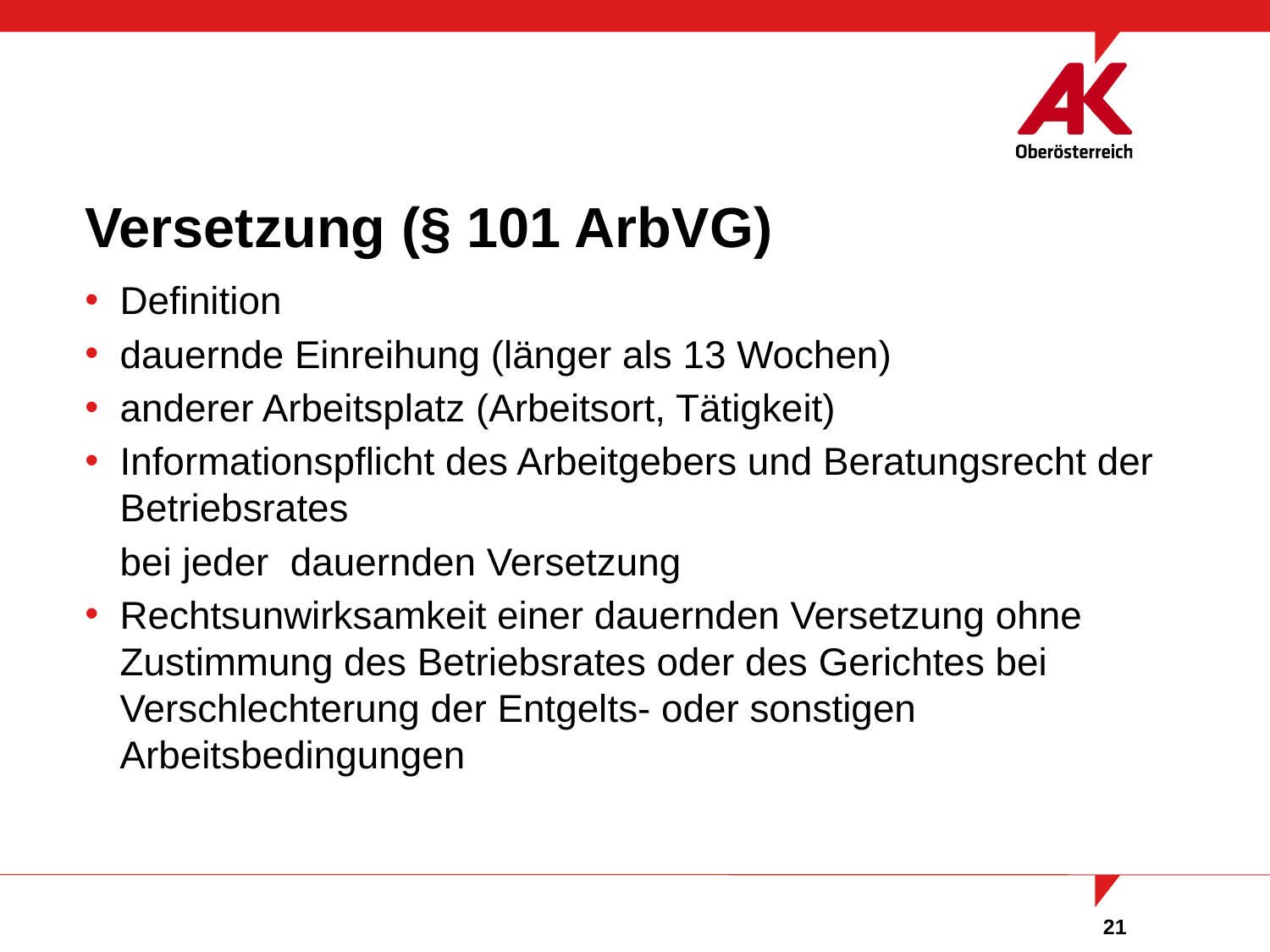

Versetzung (§ 101 ArbVG)
Definition
dauernde Einreihung (länger als 13 Wochen)
anderer Arbeitsplatz (Arbeitsort, Tätigkeit)
Informationspflicht des Arbeitgebers und Beratungsrecht der Betriebsrates
	bei jeder  dauernden Versetzung
Rechtsunwirksamkeit einer dauernden Versetzung ohne Zustimmung des Betriebsrates oder des Gerichtes bei Verschlechterung der Entgelts- oder sonstigen Arbeitsbedingungen